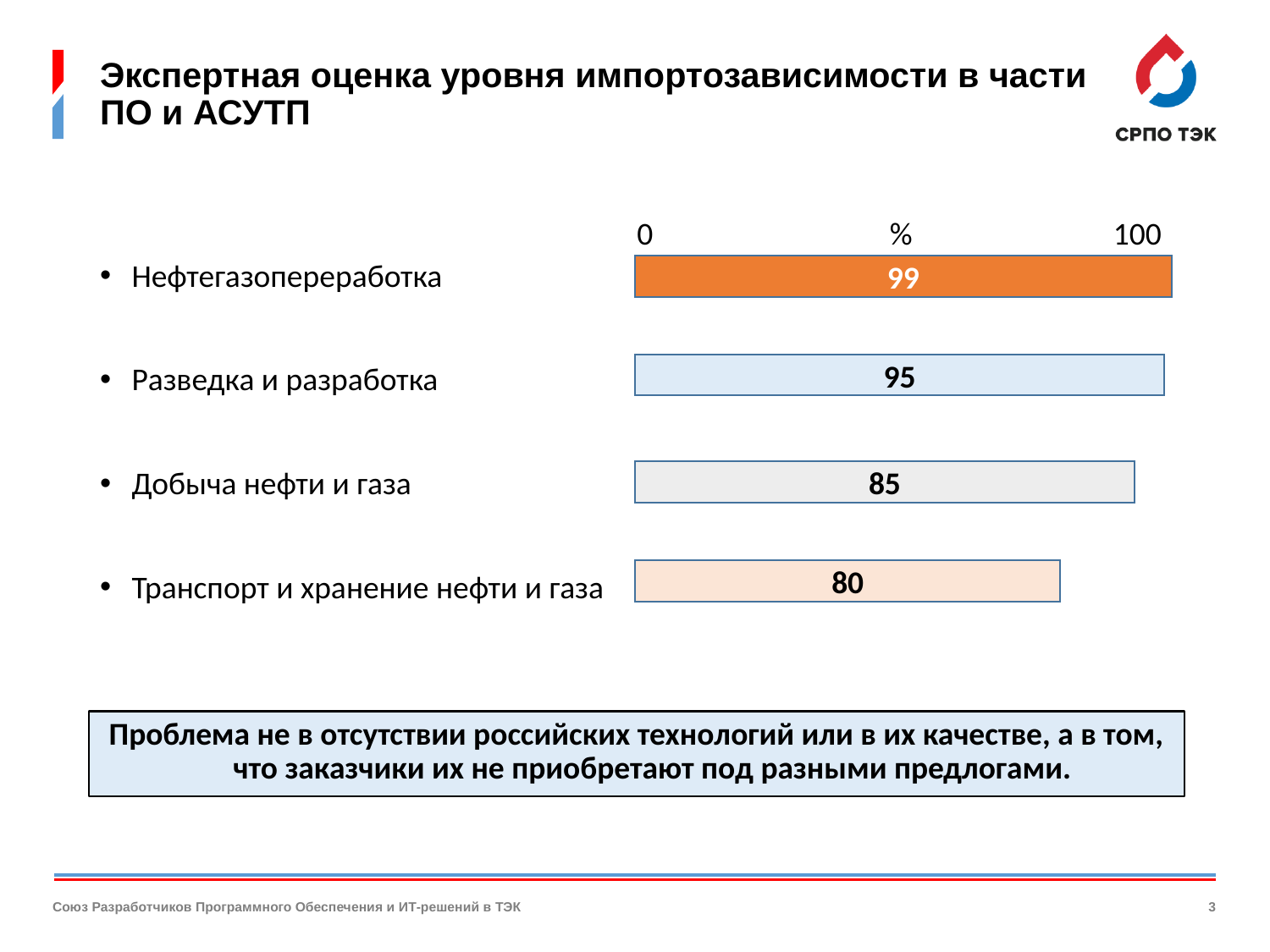

# Экспертная оценка уровня импортозависимости в части ПО и АСУТП
0                                 %                            100
Нефтегазопереработка

Разведка и разработка

Добыча нефти и газа

Транспорт и хранение нефти и газа

99
95
85
80
Проблема не в отсутствии российских технологий или в их качестве, а в том, что заказчики их не приобретают под разными предлогами.